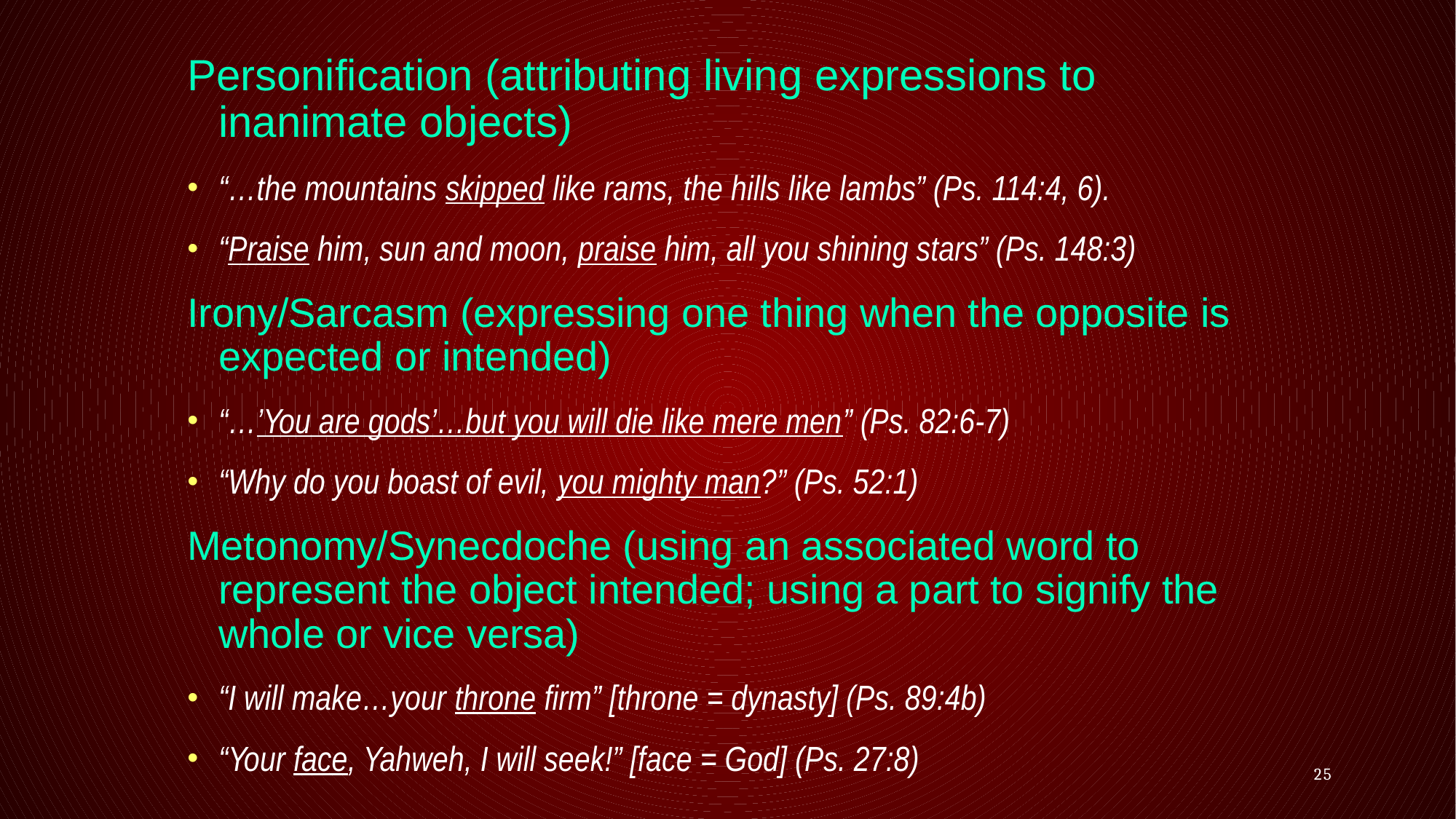

Personification (attributing living expressions to inanimate objects)
“…the mountains skipped like rams, the hills like lambs” (Ps. 114:4, 6).
“Praise him, sun and moon, praise him, all you shining stars” (Ps. 148:3)
Irony/Sarcasm (expressing one thing when the opposite is expected or intended)
“…’You are gods’…but you will die like mere men” (Ps. 82:6-7)
“Why do you boast of evil, you mighty man?” (Ps. 52:1)
Metonomy/Synecdoche (using an associated word to represent the object intended; using a part to signify the whole or vice versa)
“I will make…your throne firm” [throne = dynasty] (Ps. 89:4b)
“Your face, Yahweh, I will seek!” [face = God] (Ps. 27:8)
25